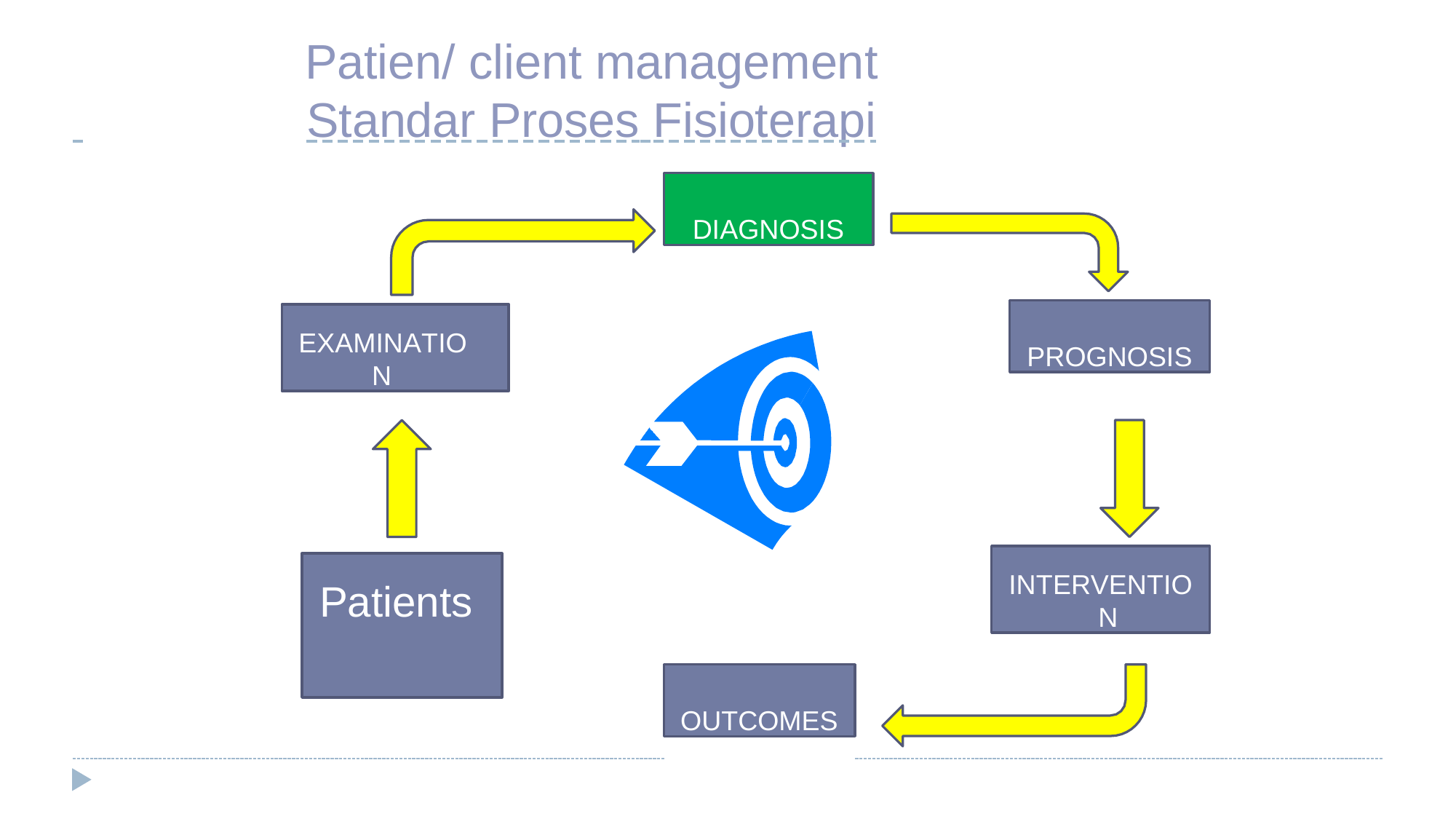

# Patien/ client management
 	Standar Proses Fisioterapi

DIAGNOSIS

PROGNOSIS
EXAMINATIO  N

INTERVENTIO  N
Patients

OUTCOMES